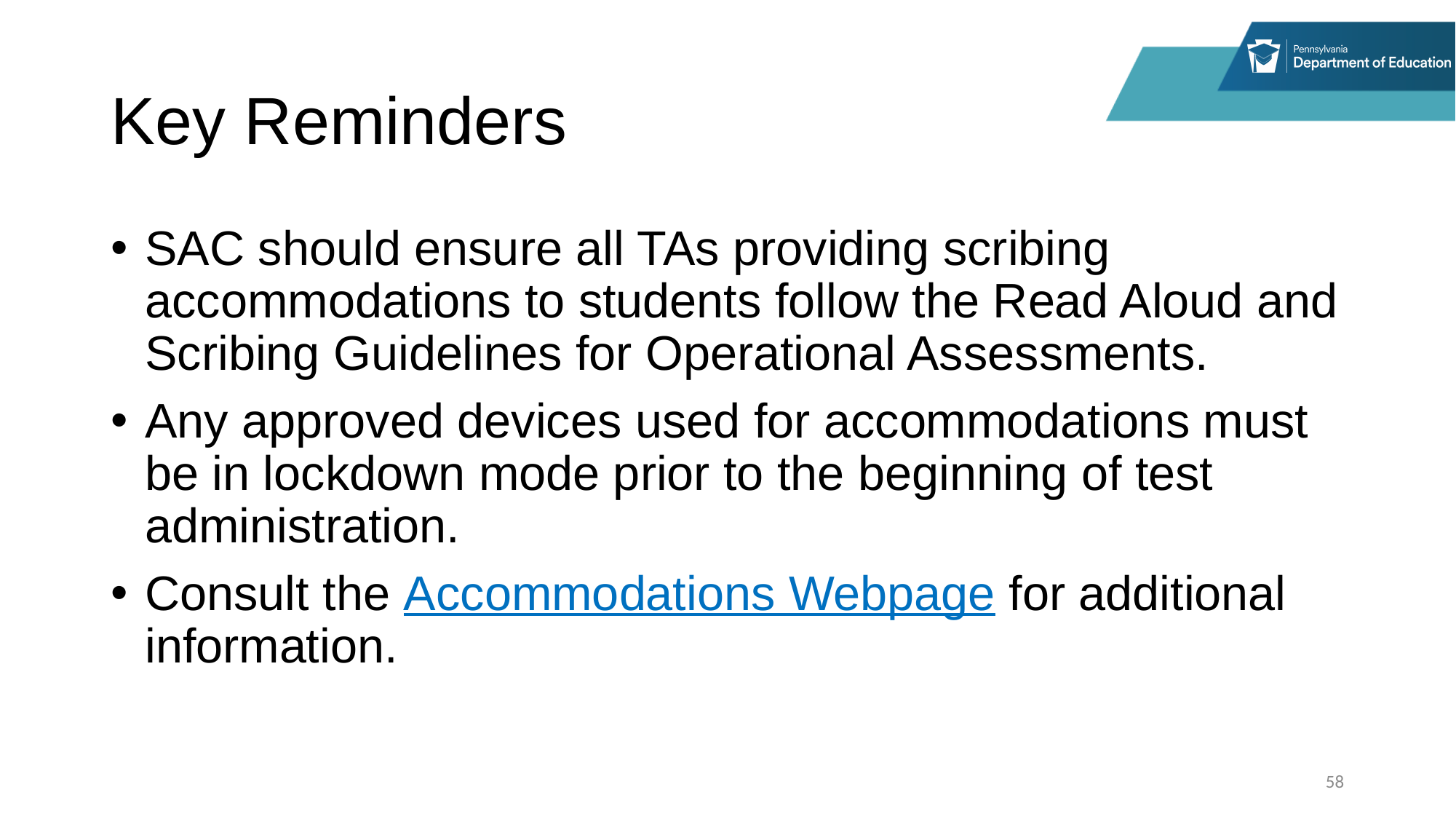

# Key Reminders
SAC should ensure all TAs providing scribing accommodations to students follow the Read Aloud and Scribing Guidelines for Operational Assessments.
Any approved devices used for accommodations must be in lockdown mode prior to the beginning of test administration.
Consult the Accommodations Webpage for additional information.
58